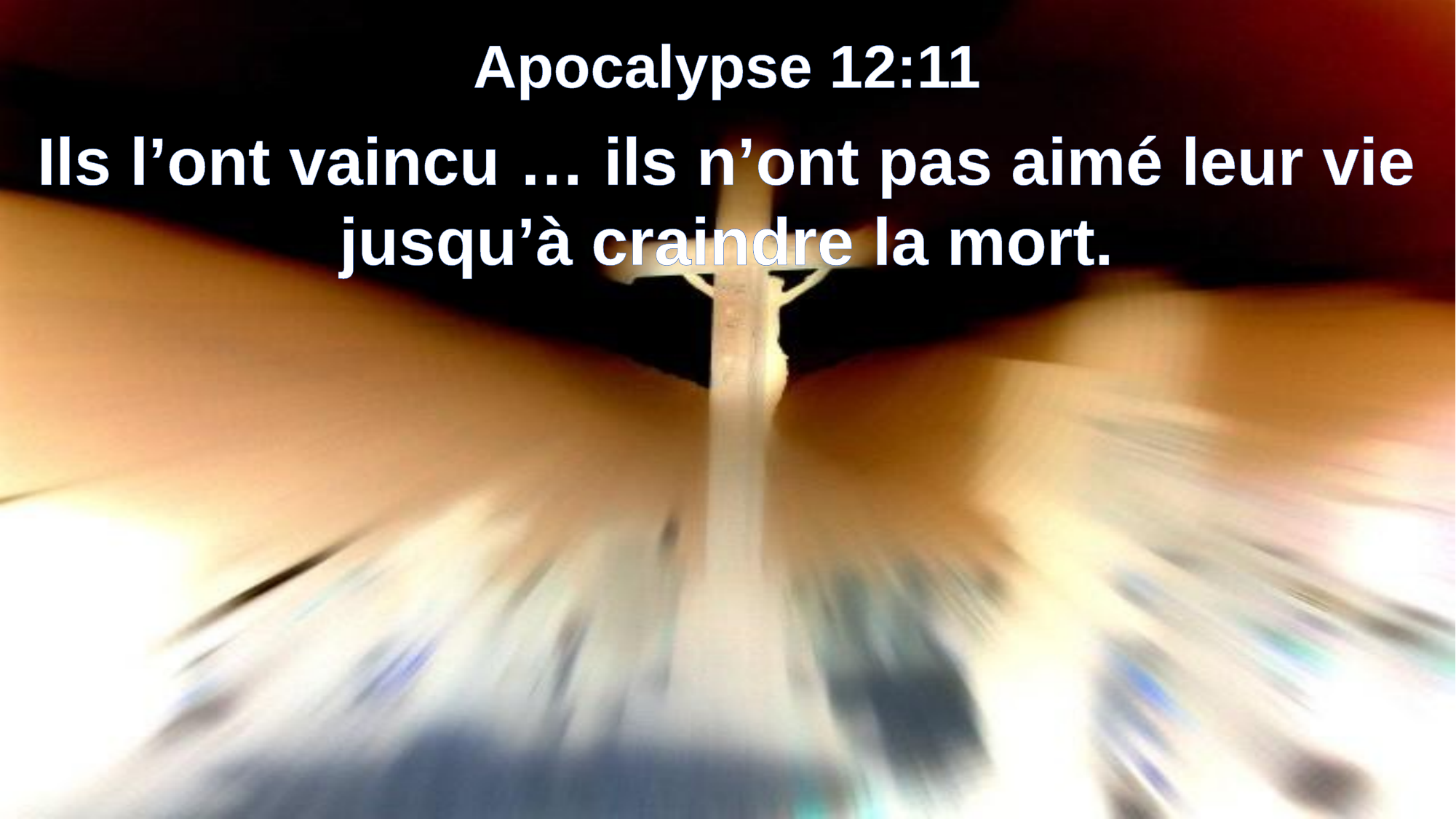

Apocalypse 12:11

Ils l’ont vaincu … ils n’ont pas aimé leur vie jusqu’à craindre la mort.